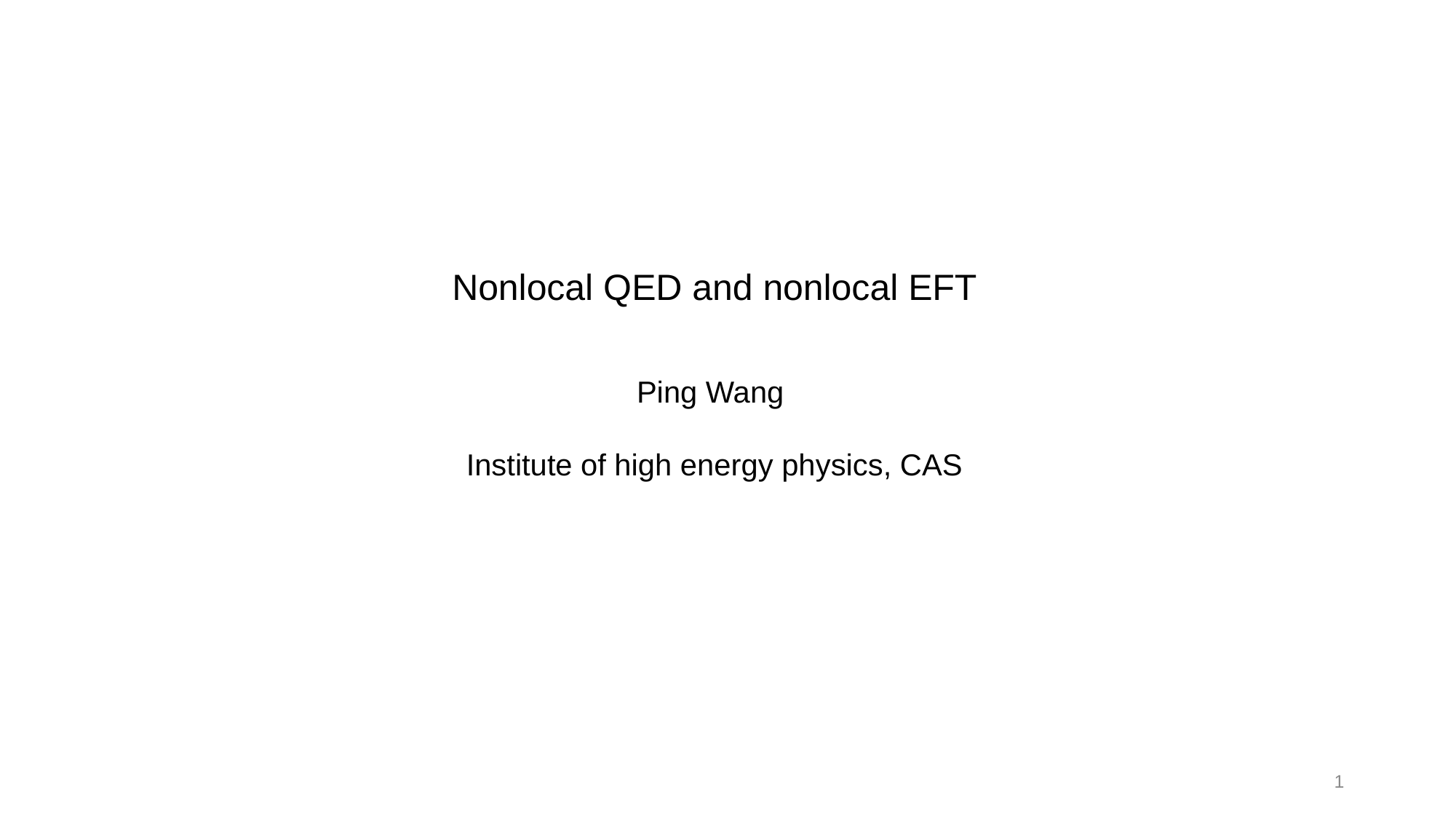

Nonlocal QED and nonlocal EFT

Ping Wang

Institute of high energy physics, CAS

1